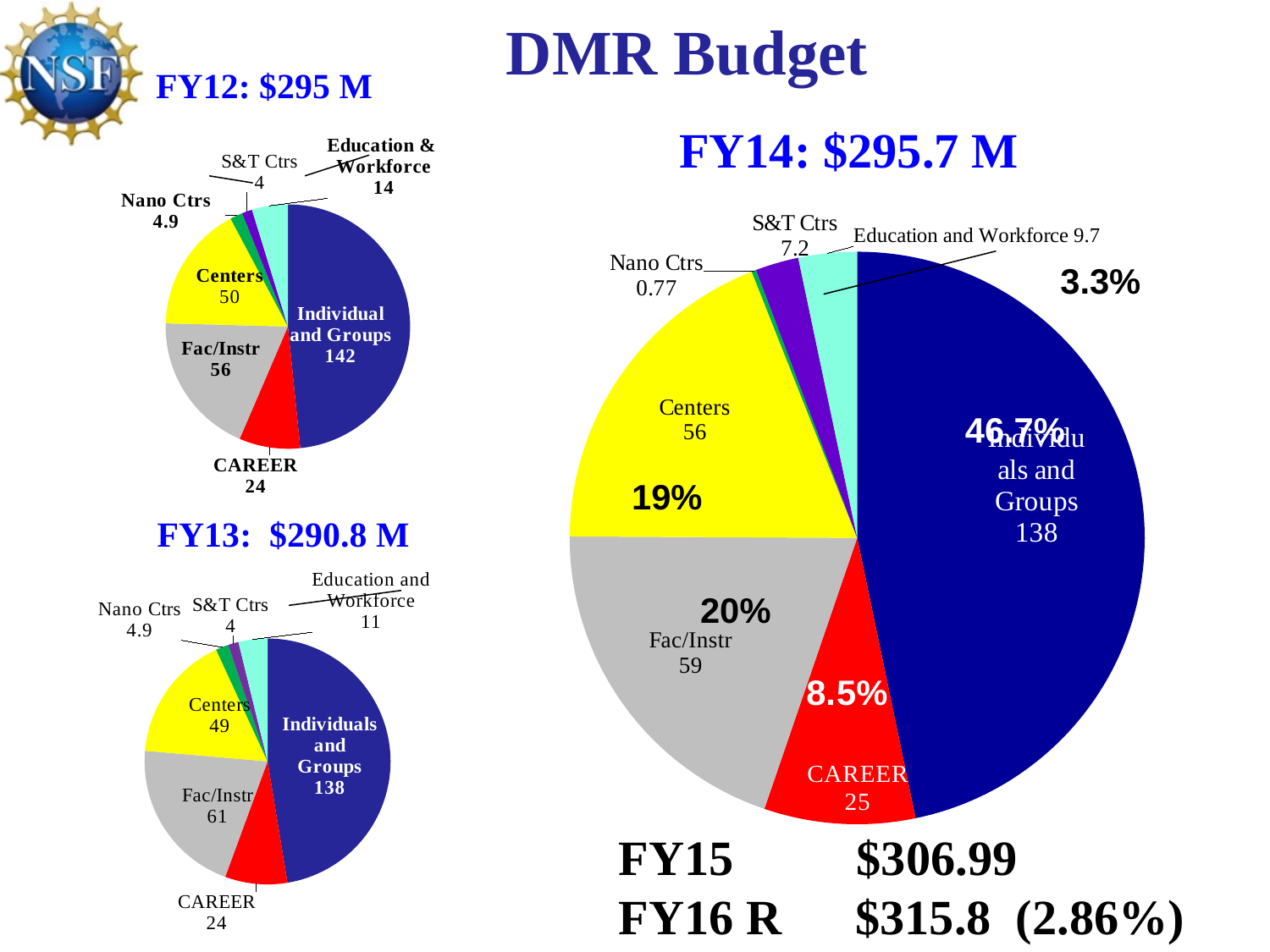

DMR Budget
FY12: $295 M
FY13:  $290.8 M
These charts do not include Foundation-wide programs such as IGERT, MRI and GRF.
FY14: $295.7 M

### Chart

| Category |
|---|

### Chart

| Category |  |
|---|---|
| Individuals and Groups | 142.541 |
| CAREER | 23.79 |
| Facilities/Instr | 55.864 |
| Centers | 49.56 |
| Nano Ctrs | 4.88 |
| S&T Ctrs | 4.0 |
| Education and Workforce | 13.985 |

### Chart

| Category |  |
|---|---|
| Individuals and Groups | 138.22 |
| CAREER | 25.11 |
| Fac/Instr | 58.69 |
| Centers | 56.0 |
| Nano Ctrs | 0.77 |
| S&T Ctrs | 7.189999999999999 |
| Education and Workforce | 9.726999999999999 |
3.3%
46.7%
19%

### Chart

| Category |  |
|---|---|
| Individuals and Groups | 137.83 |
| CAREER | 23.8 |
| Facilities/Instr | 60.456 |
| Centers | 48.705 |
| Nano Ctrs | 4.882 |
| S&T Ctrs | 4.0 |
| Education and Workforce | 11.067 |
20%
FY15          $306.99
FY16 R      $315.8  (2.86%)
These charts do not include Foundation-wide programs such as IGERT, MRI and GRF.